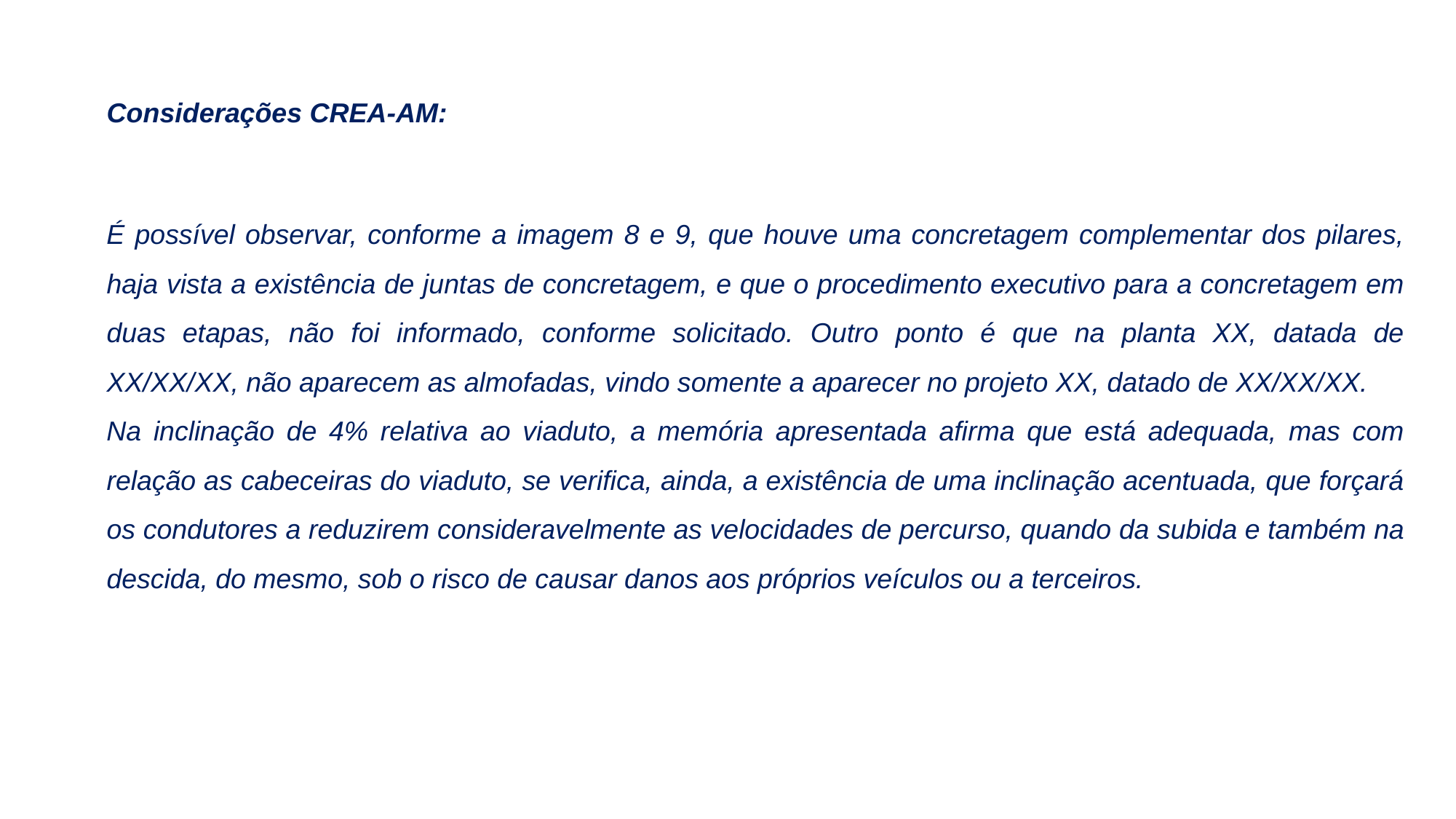

Considerações CREA-AM:

É possível observar, conforme a imagem 8 e 9, que houve uma concretagem complementar dos pilares, haja vista a existência de juntas de concretagem, e que o procedimento executivo para a concretagem em duas etapas, não foi informado, conforme solicitado. Outro ponto é que na planta XX, datada de XX/XX/XX, não aparecem as almofadas, vindo somente a aparecer no projeto XX, datado de XX/XX/XX.
Na inclinação de 4% relativa ao viaduto, a memória apresentada afirma que está adequada, mas com relação as cabeceiras do viaduto, se verifica, ainda, a existência de uma inclinação acentuada, que forçará os condutores a reduzirem consideravelmente as velocidades de percurso, quando da subida e também na descida, do mesmo, sob o risco de causar danos aos próprios veículos ou a terceiros.